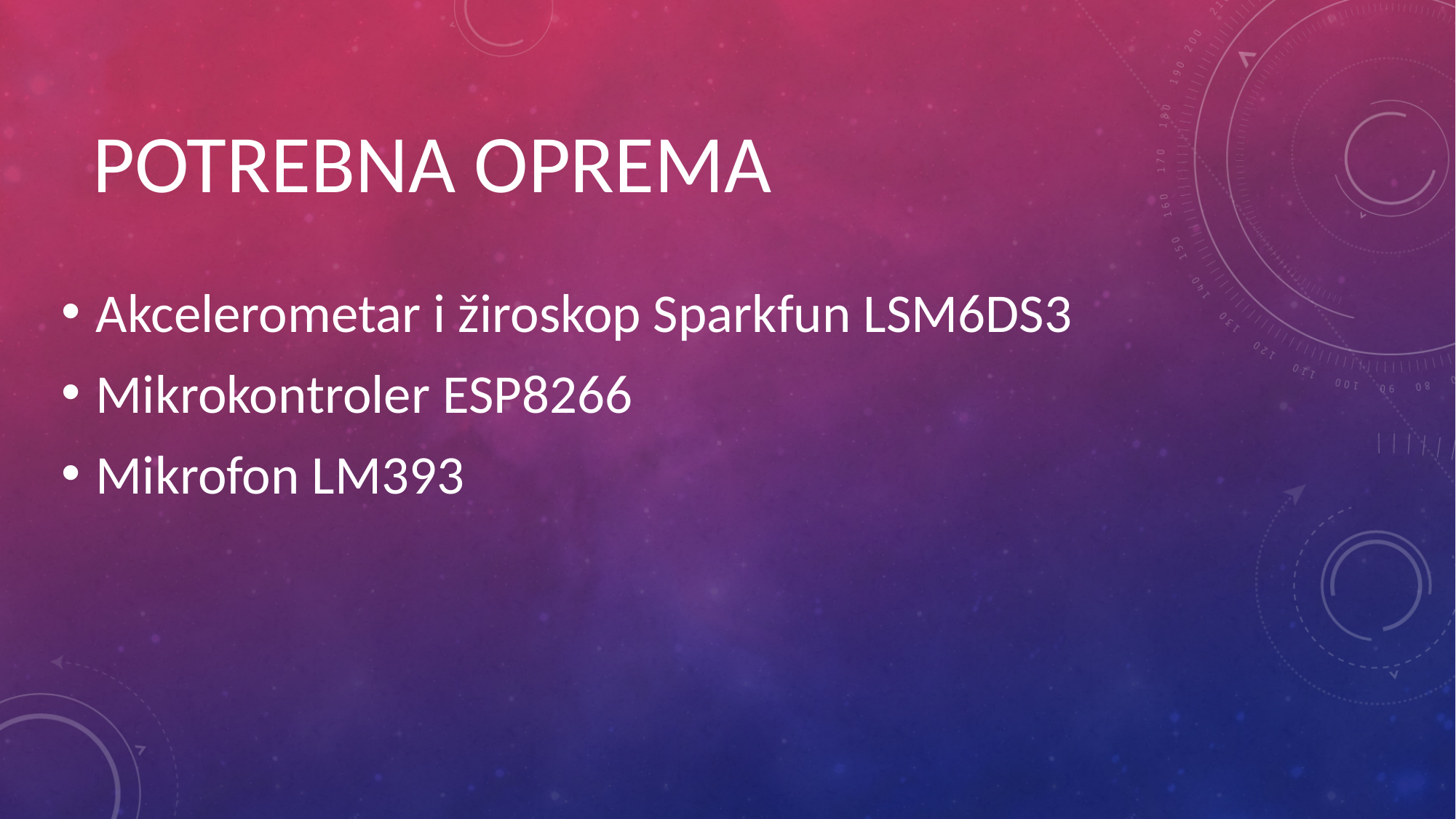

# Potrebna oprema
Akcelerometar i žiroskop Sparkfun LSM6DS3
Mikrokontroler ESP8266
Mikrofon LM393